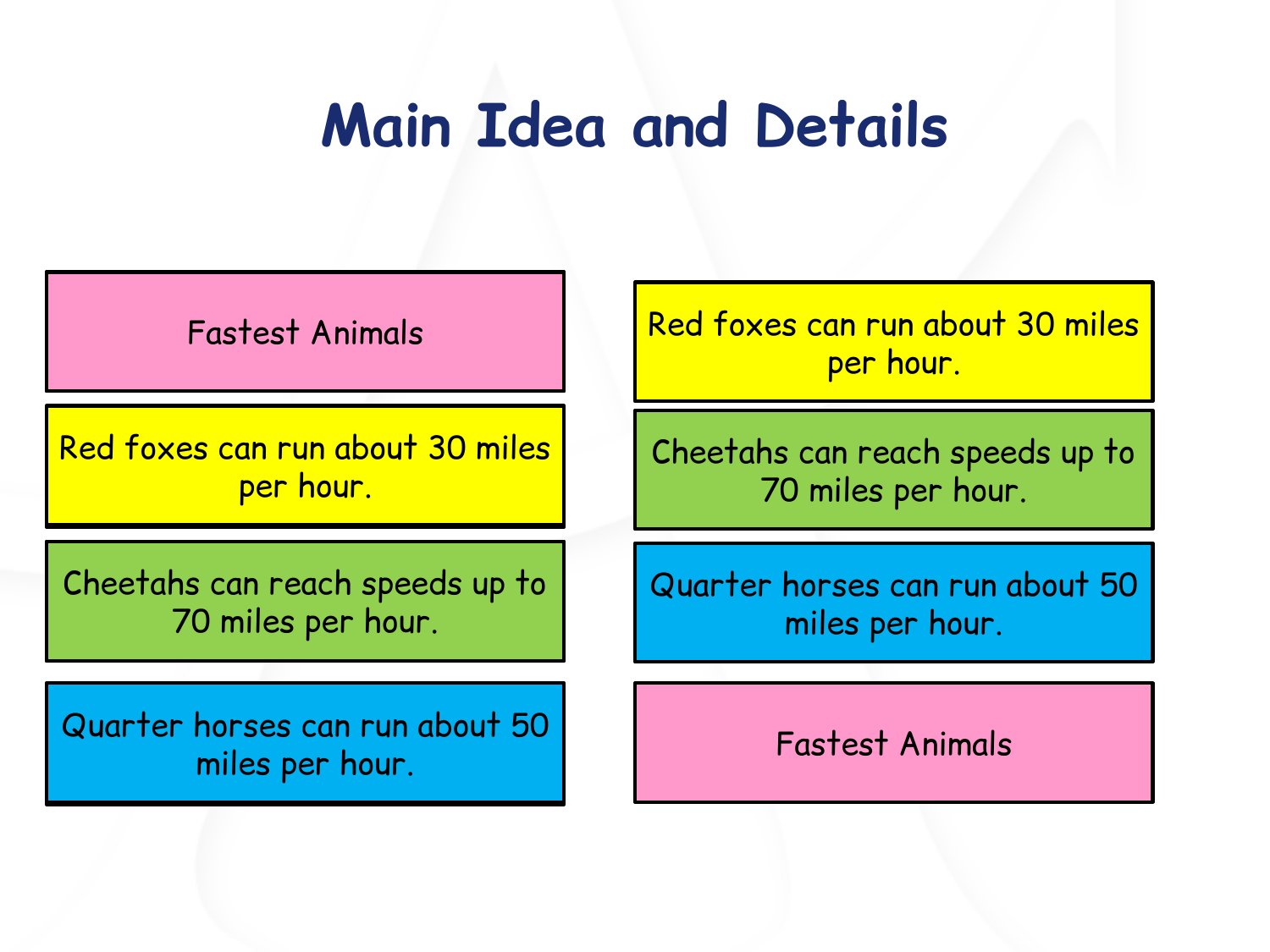

# Main Idea and Details
Fastest Animals
Main Idea
Red foxes can run about 30 miles per hour.
Red foxes can run about 30 miles per hour.
Detail
Cheetahs can reach speeds up to 70 miles per hour.
Cheetahs can reach speeds up to 70 miles per hour.
Detail
Quarter horses can run about 50 miles per hour.
Quarter horses can run about 50 miles per hour.
Fastest Animals
Detail